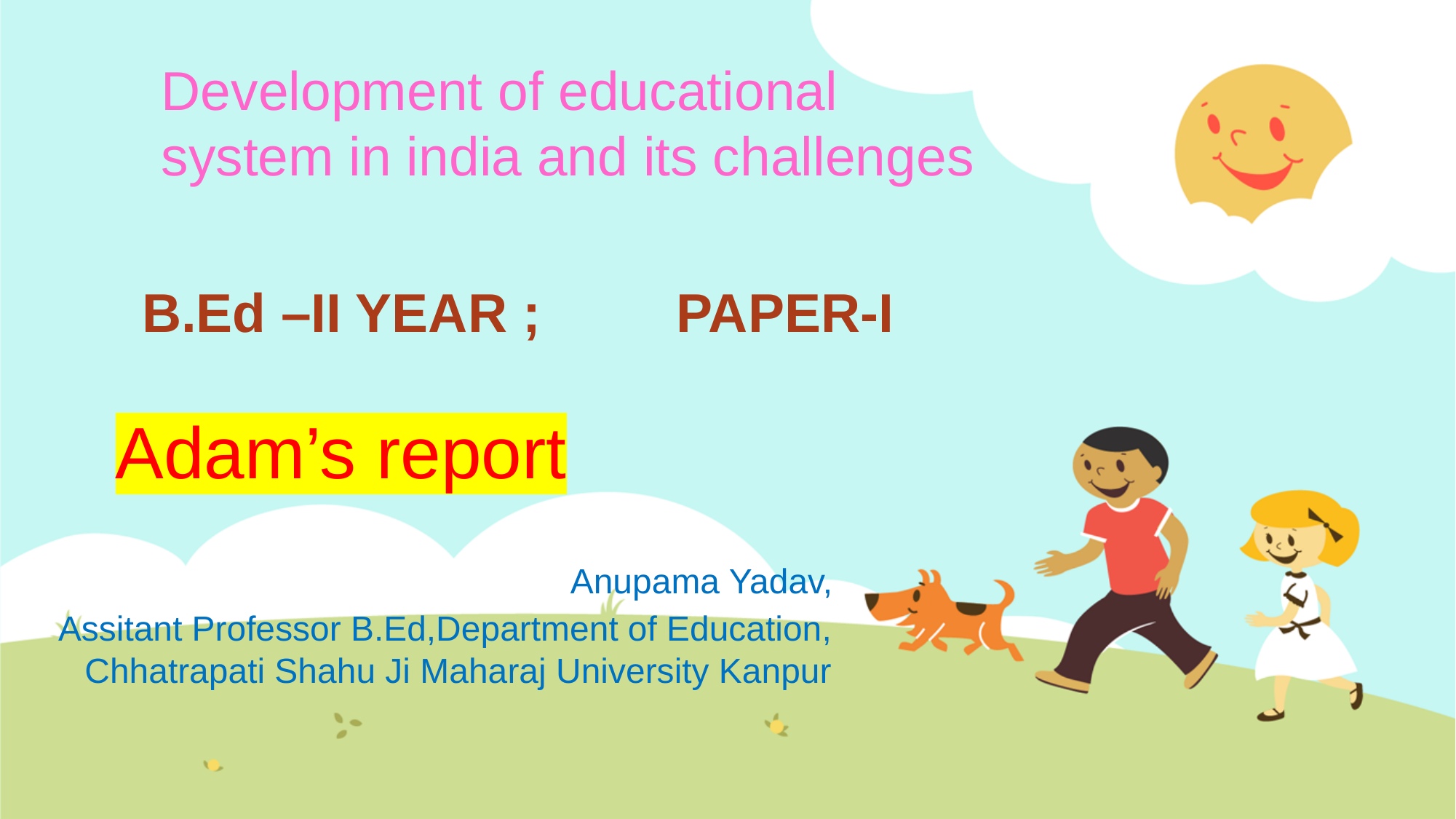

Development of educational system in india and its challenges
B.Ed –II YEAR ;         PAPER-I

# Adam’s report
Anupama Yadav,
Assitant Professor B.Ed,Department of Education, Chhatrapati Shahu Ji Maharaj University Kanpur